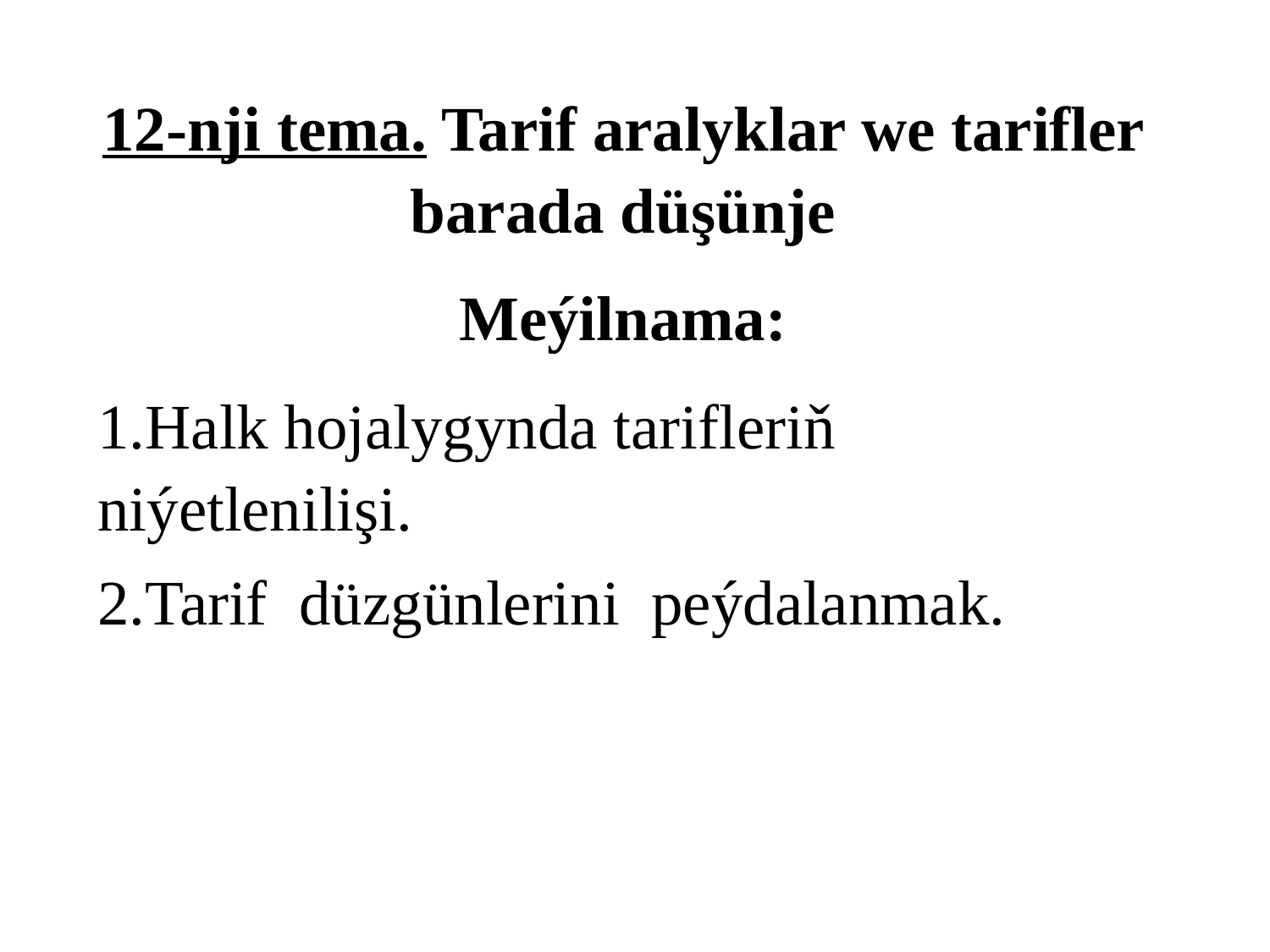

12-nji tema. Tarif aralyklar we tarifler barada düşünje
Meýilnama:
1.Halk hojalygynda tarifleriň niýetlenilişi.
2.Tarif  düzgünlerini  peýdalanmak.